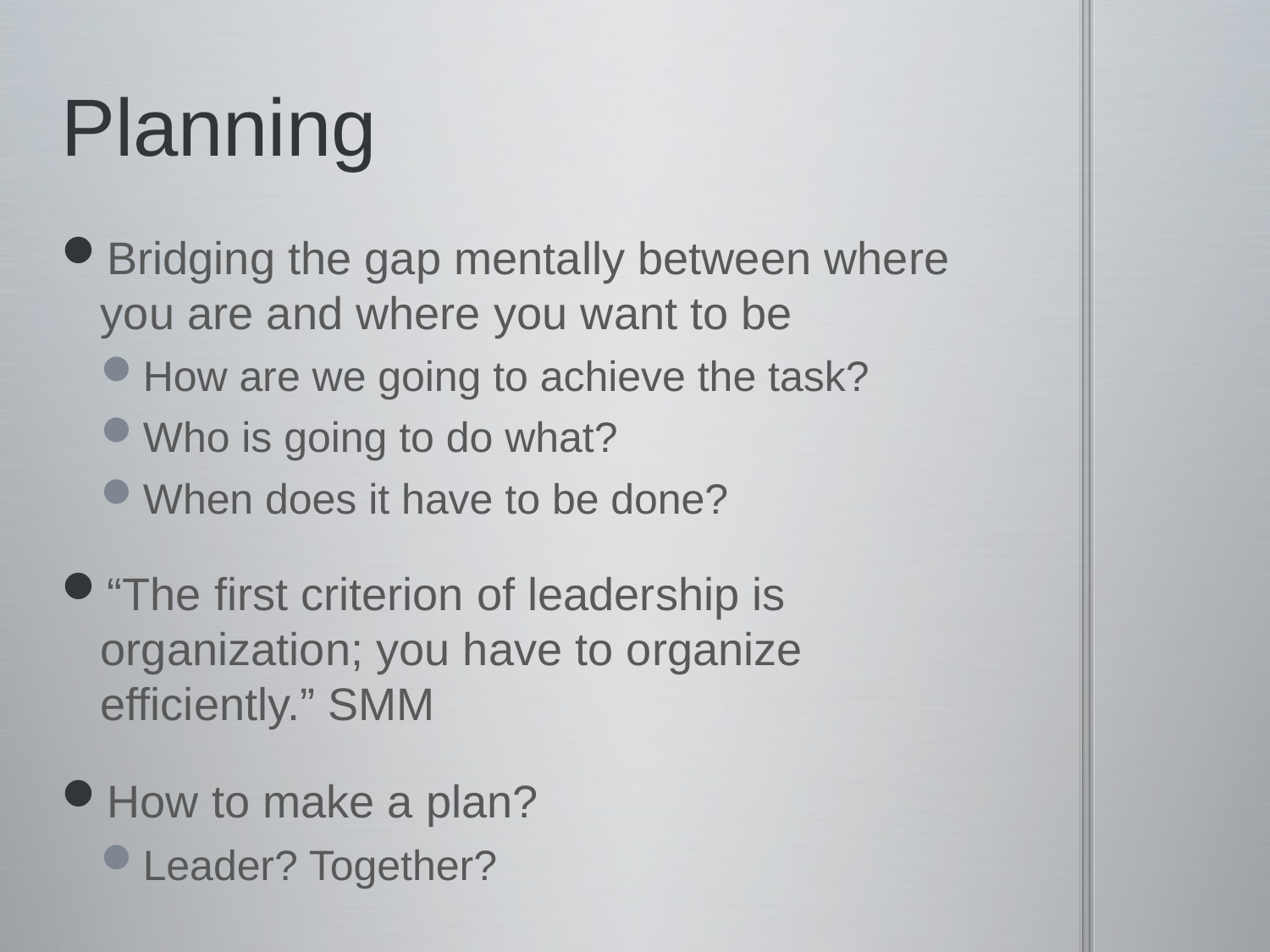

# Planning
Bridging the gap mentally between where you are and where you want to be
How are we going to achieve the task?
Who is going to do what?
When does it have to be done?
“The first criterion of leadership is organization; you have to organize efficiently.” SMM
How to make a plan?
Leader? Together?